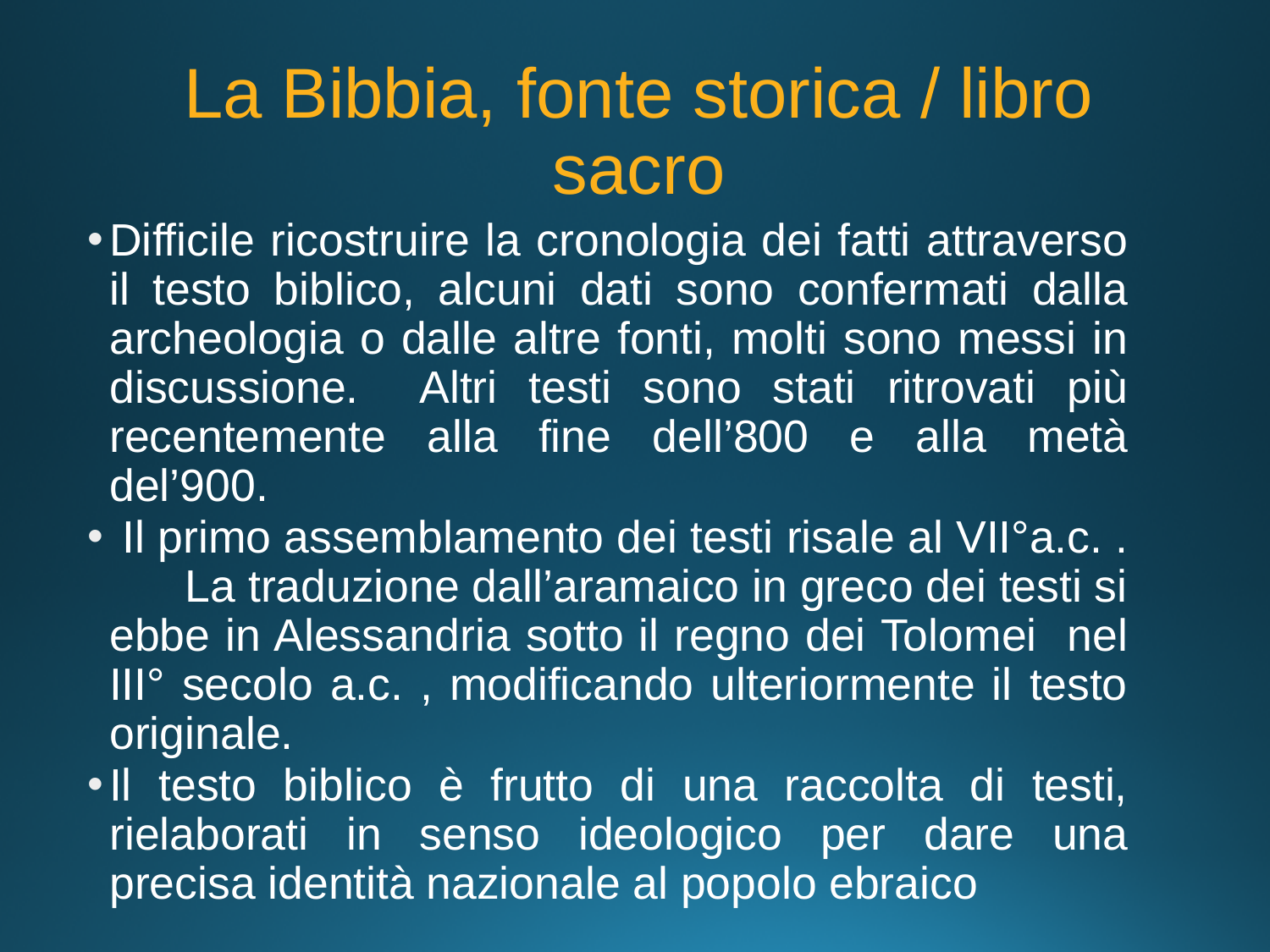

# La Bibbia, fonte storica / libro sacro

Difficile ricostruire la cronologia dei fatti attraverso il testo biblico, alcuni dati sono confermati dalla archeologia o dalle altre fonti, molti sono messi in discussione.  Altri testi sono stati ritrovati più recentemente alla fine dell’800 e alla metà del’900.
 Il primo assemblamento dei testi risale al VII°a.c. .       La traduzione dall’aramaico in greco dei testi si ebbe in Alessandria sotto il regno dei Tolomei  nel III° secolo a.c. , modificando ulteriormente il testo originale.
Il testo biblico è frutto di una raccolta di testi, rielaborati in senso ideologico per dare una precisa identità nazionale al popolo ebraico